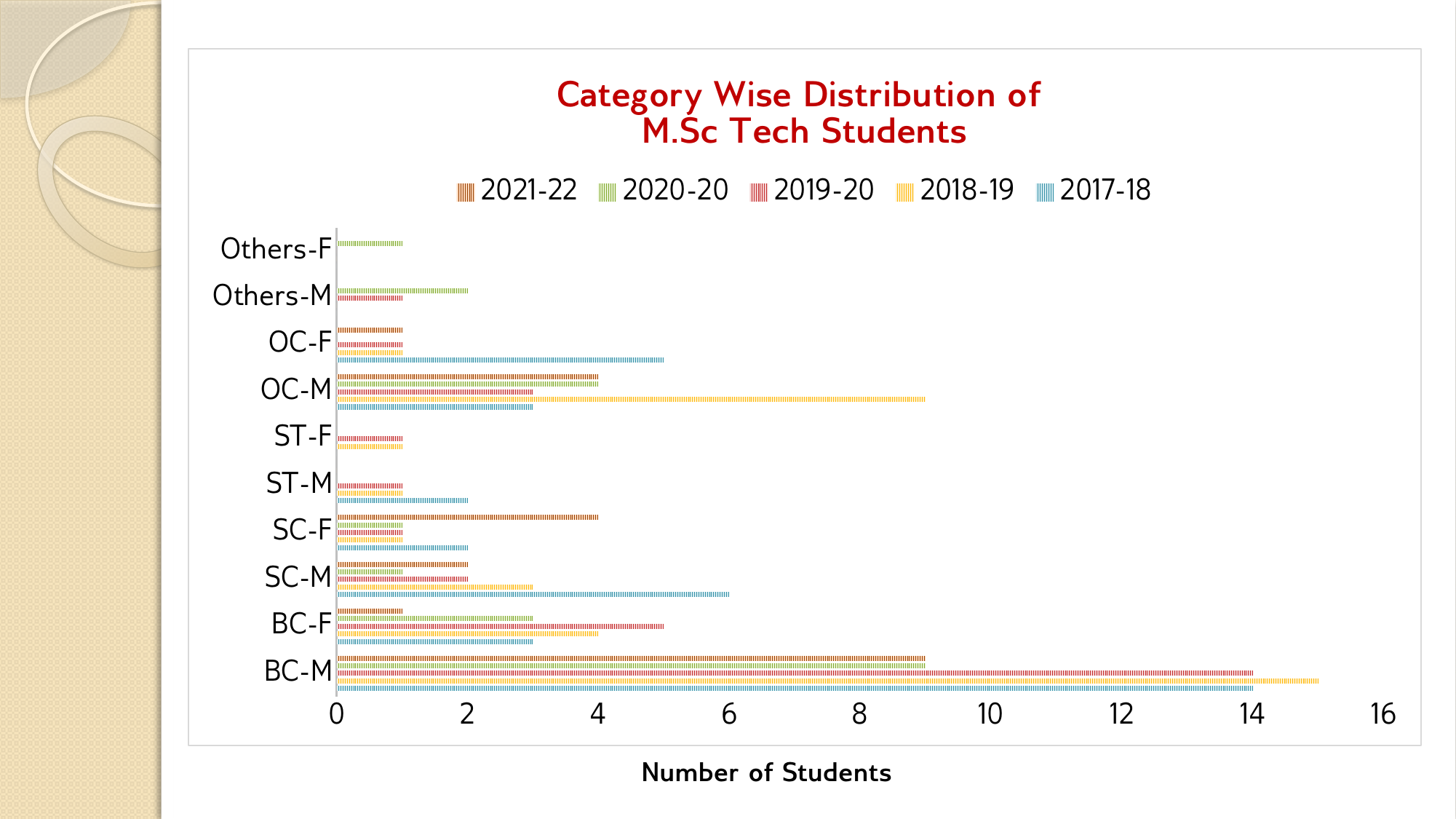

### Chart: Category Wise Distribution of M.Sc Tech Students

| Category | 2017-18 | 2018-19 | 2019-20 | 2020-20 | 2021-22 |
|---|---|---|---|---|---|
| BC-M | 14.0 | 15.0 | 14.0 | 9.0 | 9.0 |
| BC-F | 3.0 | 4.0 | 5.0 | 3.0 | 1.0 |
| SC-M | 6.0 | 3.0 | 2.0 | 1.0 | 2.0 |
| SC-F | 2.0 | 1.0 | 1.0 | 1.0 | 4.0 |
| ST-M | 2.0 | 1.0 | 1.0 | 0.0 | 0.0 |
| ST-F | 0.0 | 1.0 | 1.0 | 0.0 | 0.0 |
| OC-M | 3.0 | 9.0 | 3.0 | 4.0 | 4.0 |
| OC-F | 5.0 | 1.0 | 1.0 | 0.0 | 1.0 |
| Others-M | 0.0 | 0.0 | 1.0 | 2.0 | 0.0 |
| Others-F | 0.0 | 0.0 | 0.0 | 1.0 | 0.0 |
Number of Students